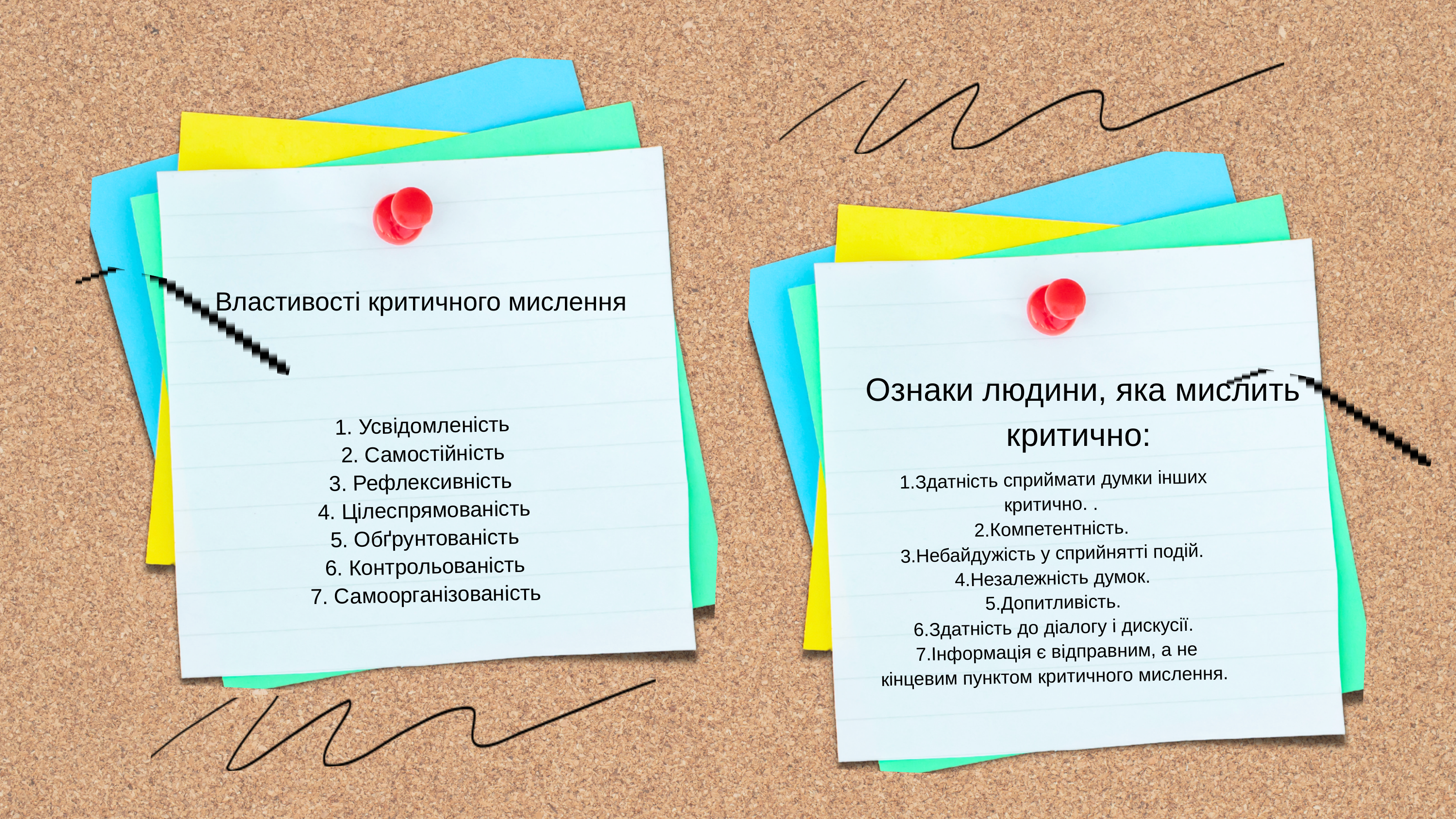

Властивості критичного мислення

 Ознаки людини, яка мислить критично:

 1. Усвідомленість
 2. Самостійність
 3. Рефлексивність
 4. Цілеспрямованість
 5. Обґрунтованість
 6. Контрольованість
 7. Самоорганізованість

 1.Здатність сприймати думки інших критично. .
 2.Компетентність.
 3.Небайдужість у сприйнятті подій.
 4.Незалежність думок.
 5.Допитливість.
 6.Здатність до діалогу і дискусії.
 7.Інформація є відправним, а не кінцевим пунктом критичного мислення.